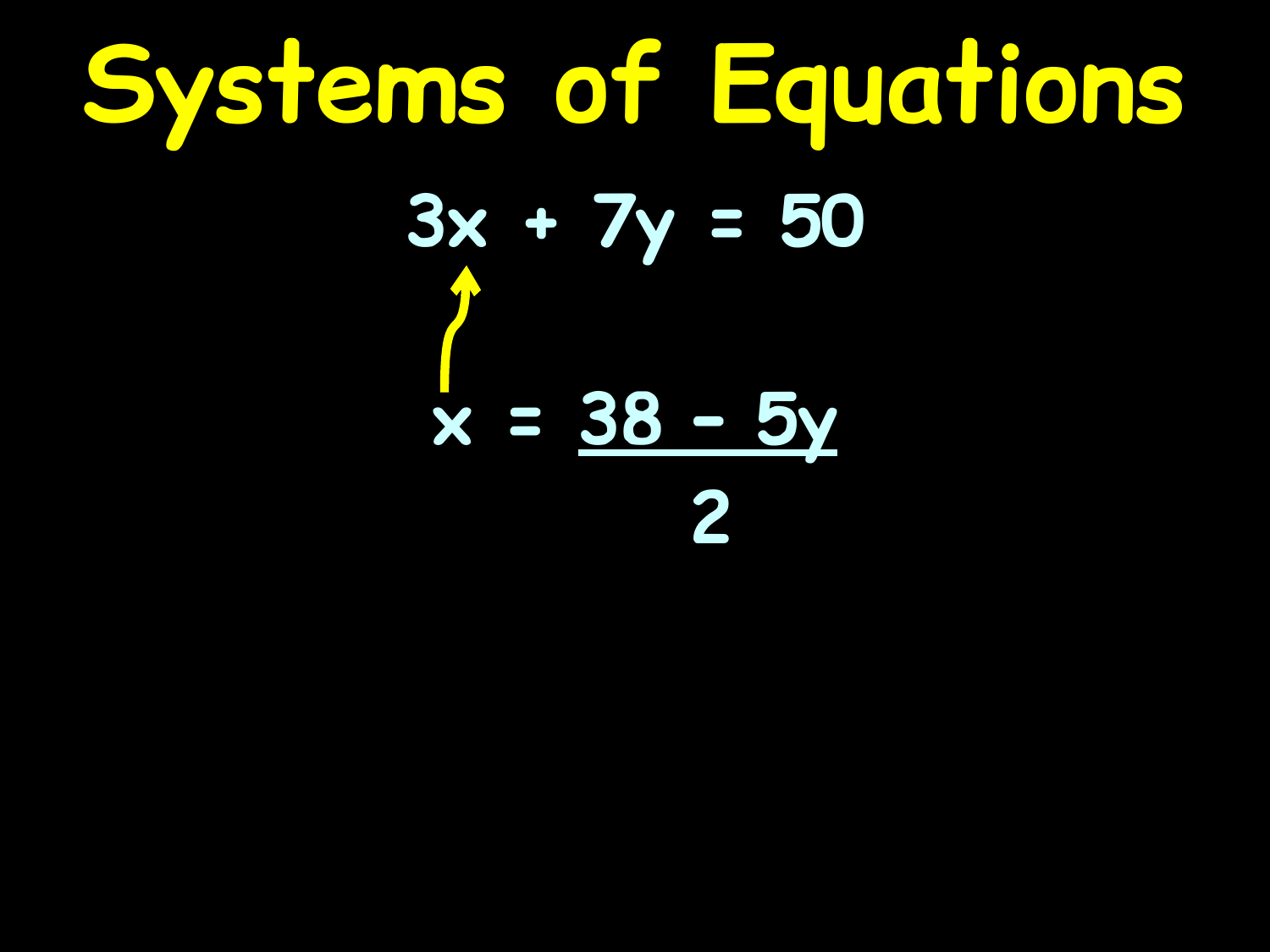

# Systems of Equations
3x + 7y = 50

x = 38 – 5y
     2